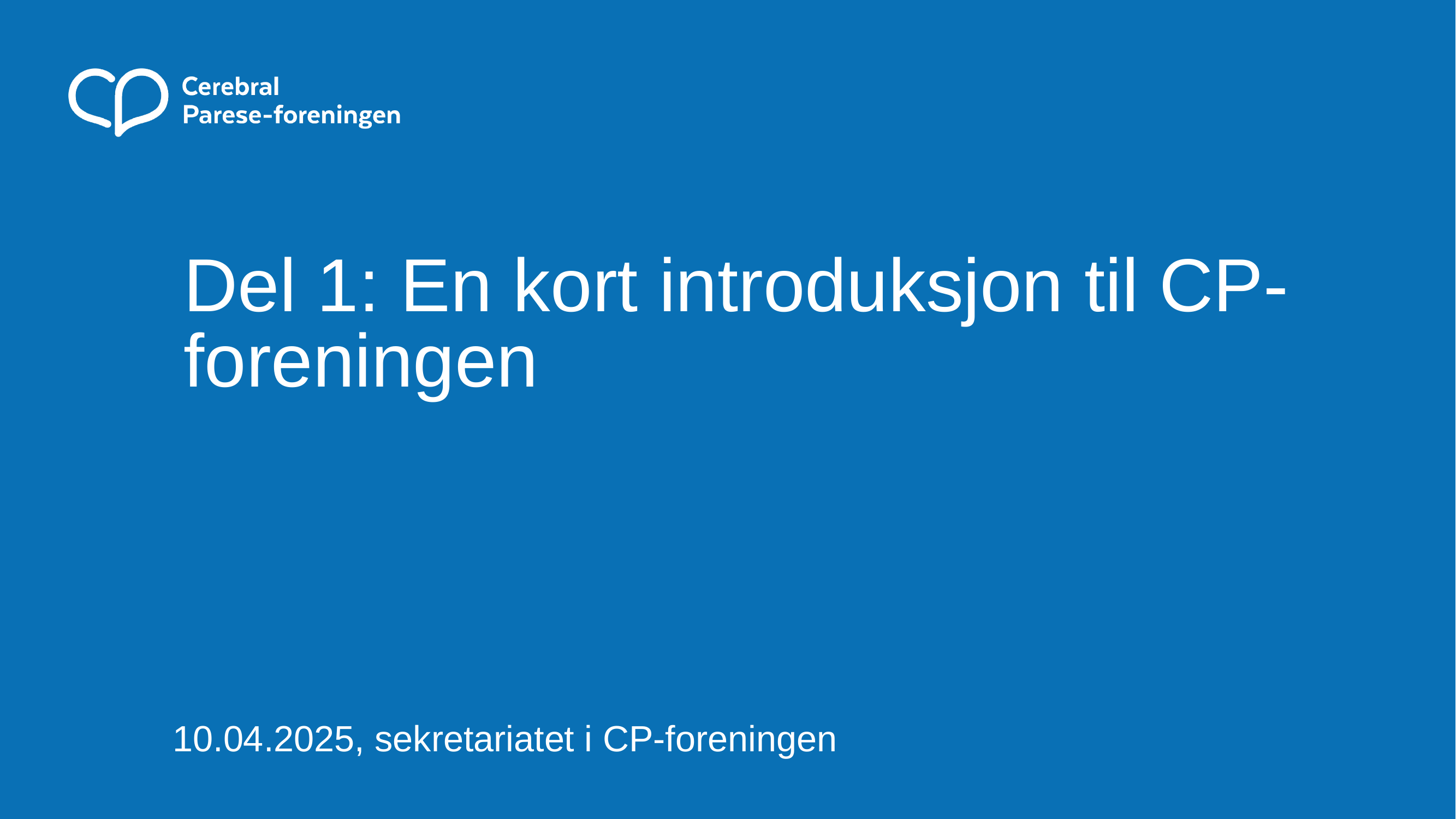

# Del 1: En kort introduksjon til CP-foreningen

10.04.2025, sekretariatet i CP-foreningen